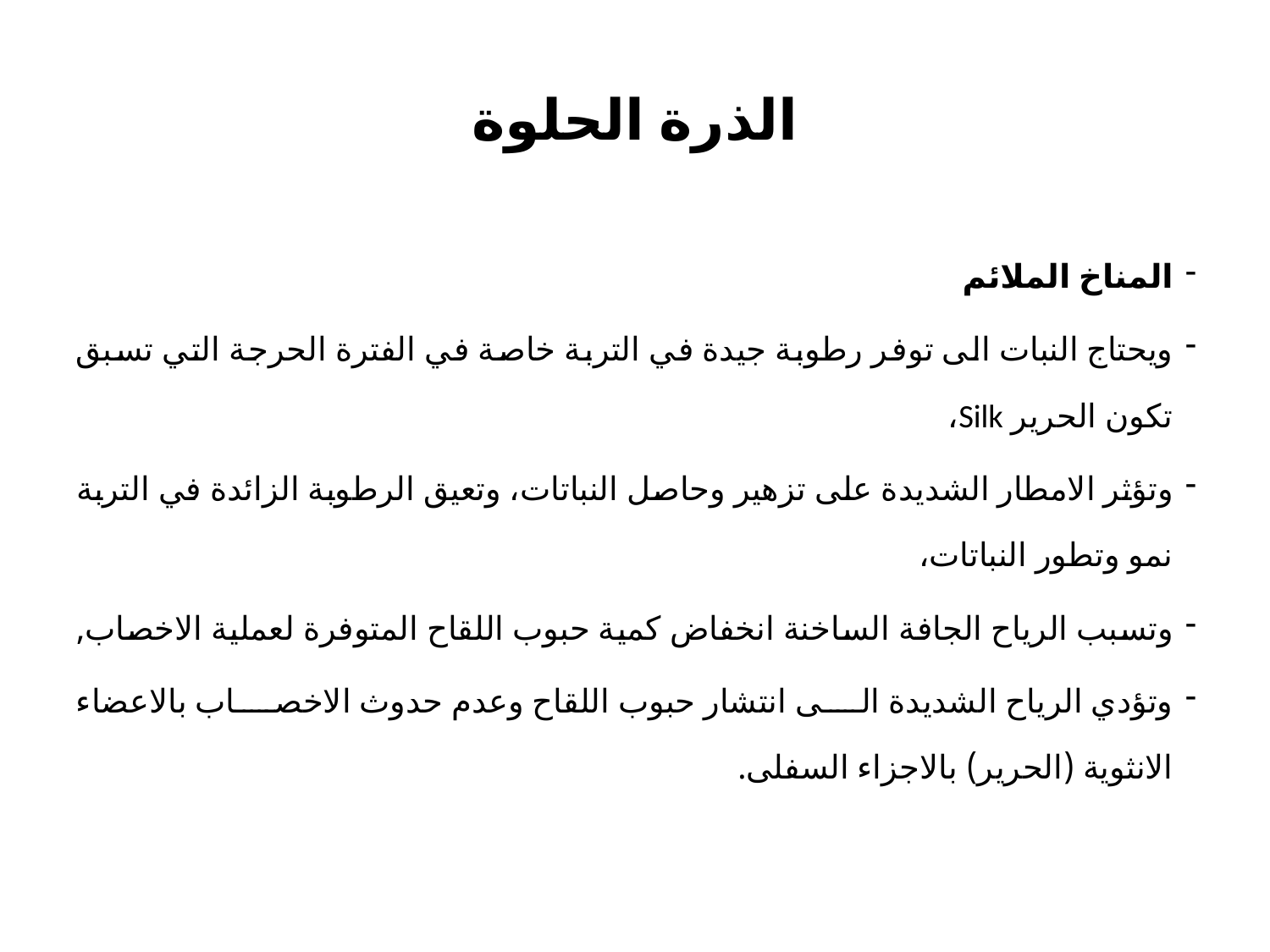

# الذرة الحلوة
المناخ الملائم
ويحتاج النبات الى توفر رطوبة جيدة في التربة خاصة في الفترة الحرجة التي تسبق تكون الحرير Silk،
وتؤثر الامطار الشديدة على تزهير وحاصل النباتات، وتعيق الرطوبة الزائدة في التربة نمو وتطور النباتات،
وتسبب الرياح الجافة الساخنة انخفاض كمية حبوب اللقاح المتوفرة لعملية الاخصاب,
وتؤدي الرياح الشديدة الى انتشار حبوب اللقاح وعدم حدوث الاخصاب بالاعضاء الانثوية (الحرير) بالاجزاء السفلى.